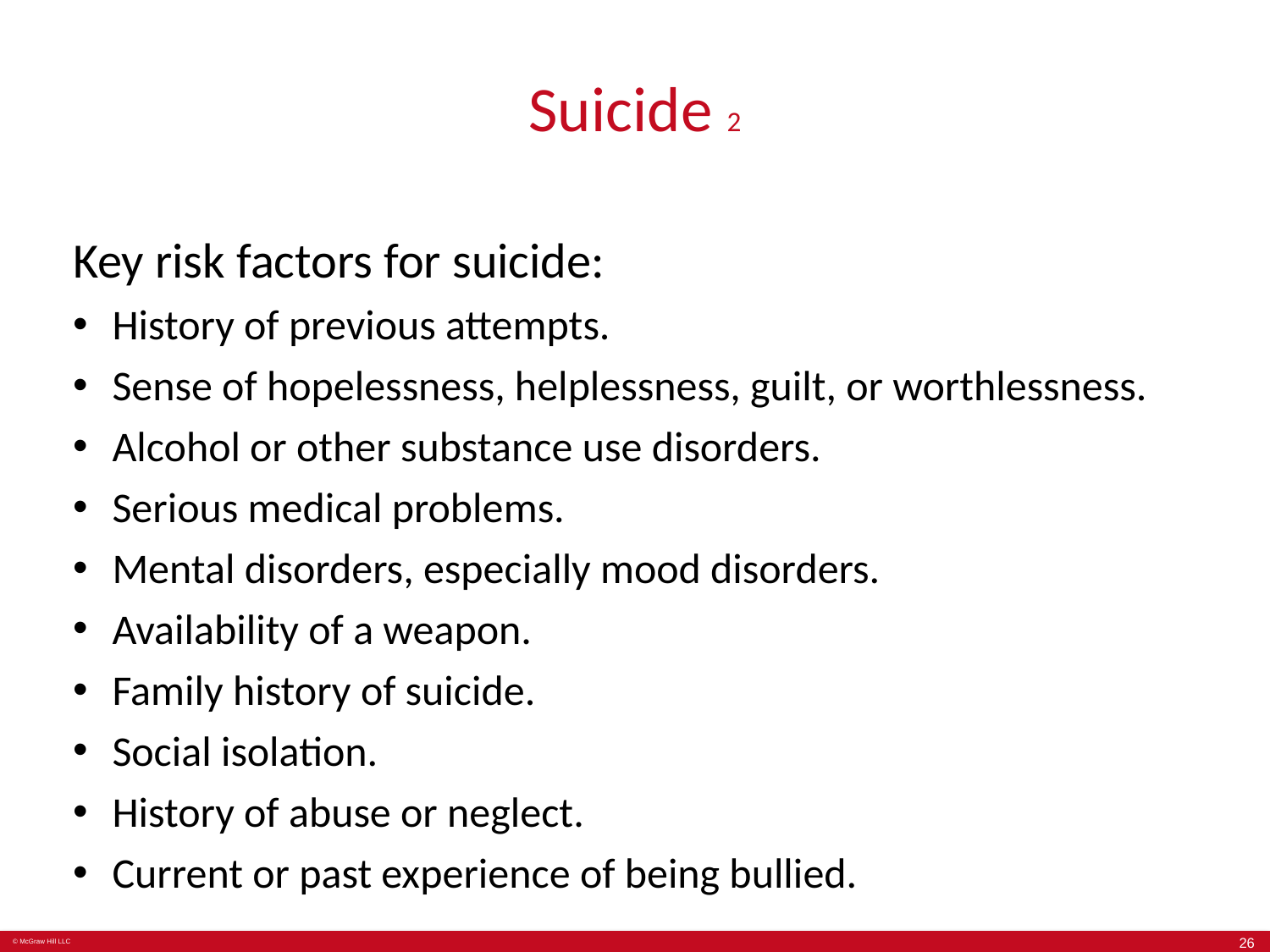

# Suicide 2
Key risk factors for suicide:
History of previous attempts.
Sense of hopelessness, helplessness, guilt, or worthlessness.
Alcohol or other substance use disorders.
Serious medical problems.
Mental disorders, especially mood disorders.
Availability of a weapon.
Family history of suicide.
Social isolation.
History of abuse or neglect.
Current or past experience of being bullied.
26